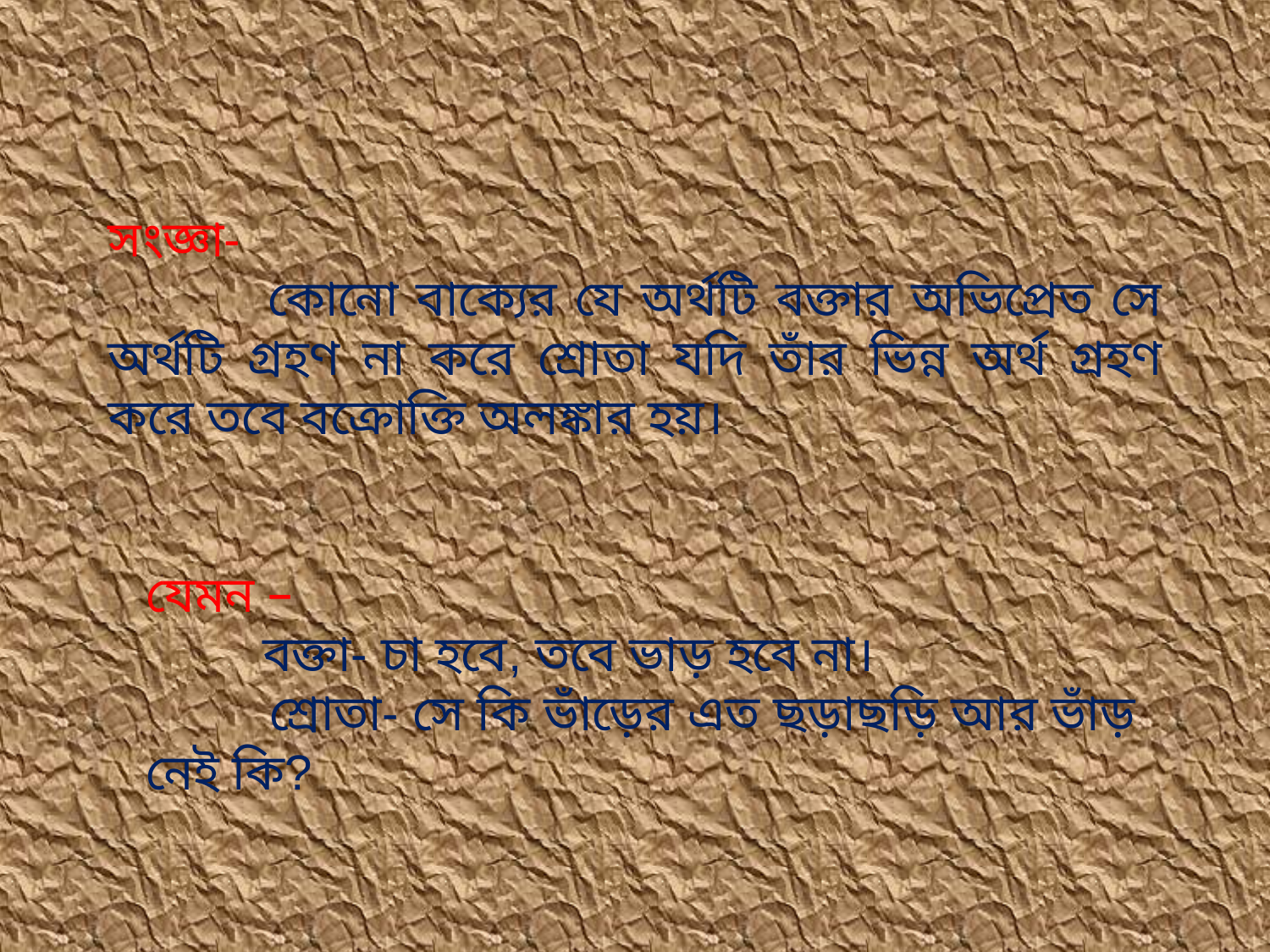

সংজ্ঞা-
         কোনো বাক্যের যে অর্থটি বক্তার অভিপ্রেত সে অর্থটি গ্রহণ না করে শ্রোতা যদি তাঁর ভিন্ন অর্থ গ্রহণ করে তবে বক্রোক্তি অলঙ্কার হয়।

   যেমন –
            বক্তা- চা হবে, তবে ভাড় হবে না।
            শ্রোতা- সে কি ভাঁড়ের এত ছড়াছড়ি আর ভাঁড়      নেই কি?